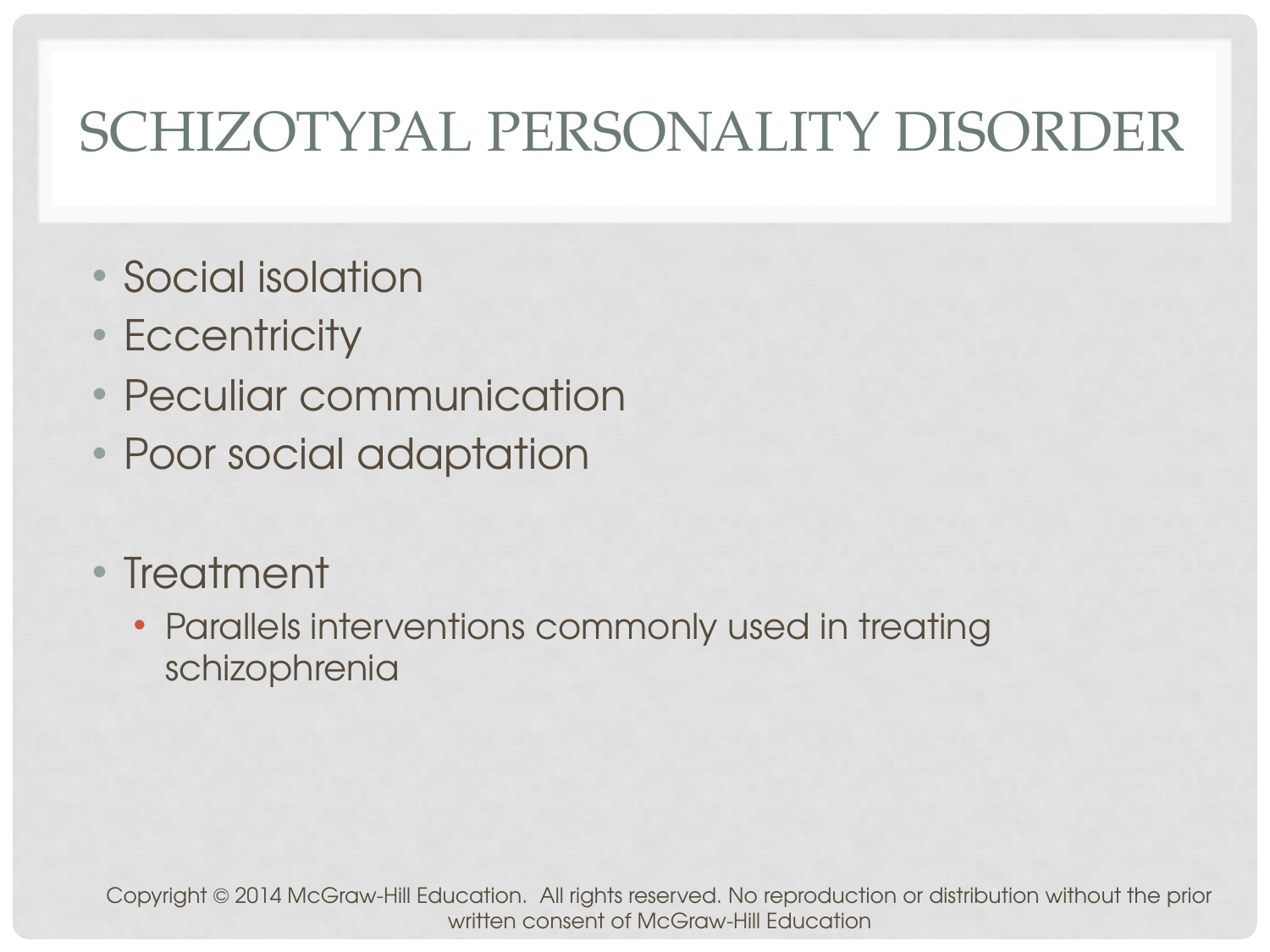

# Schizotypal Personality Disorder
Social isolation
Eccentricity
Peculiar communication
Poor social adaptation

Treatment
Parallels interventions commonly used in treating schizophrenia

Copyright © 2014 McGraw-Hill Education.  All rights reserved. No reproduction or distribution without the prior written consent of McGraw-Hill Education